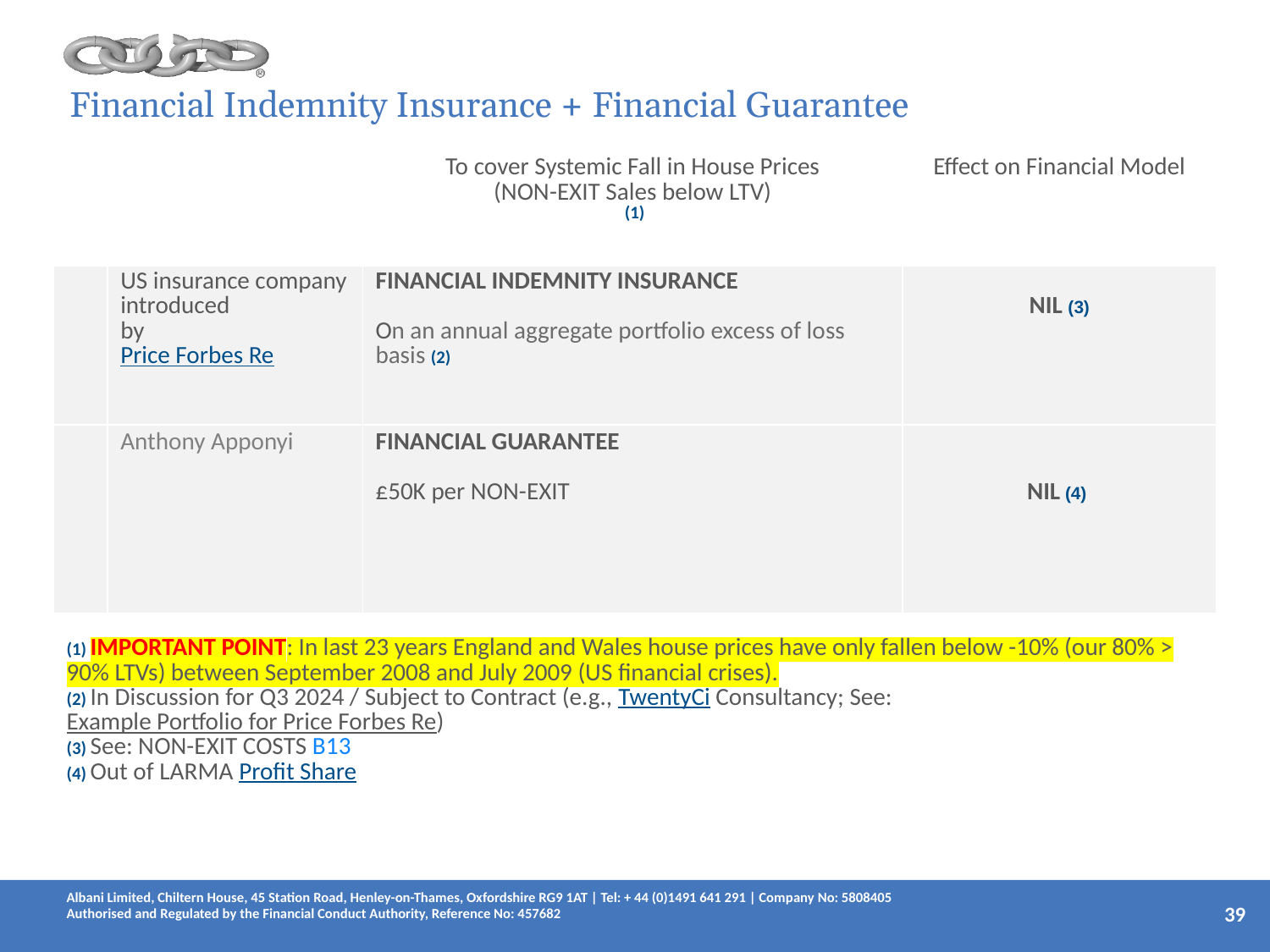

# Financial Indemnity Insurance + Financial Guarantee
|  |  | To cover Systemic Fall in House Prices (NON-EXIT Sales below LTV) (1) | Effect on Financial Model |
| --- | --- | --- | --- |
|  | US insurance company introduced by Price Forbes Re | FINANCIAL INDEMNITY INSURANCE On an annual aggregate portfolio excess of loss basis (2) | NIL (3) |
|  | Anthony Apponyi | FINANCIAL GUARANTEE £50K per NON-EXIT | NIL (4) |
| (1) IMPORTANT POINT: In last 23 years England and Wales house prices have only fallen below -10% (our 80% > 90% LTVs) between September 2008 and July 2009 (US financial crises). (2) In Discussion for Q3 2024 / Subject to Contract (e.g., TwentyCi Consultancy; See: Example Portfolio for Price Forbes Re) (3) See: NON-EXIT COSTS B13 (4) Out of LARMA Profit Share |  |  |  |

|  |
| --- |